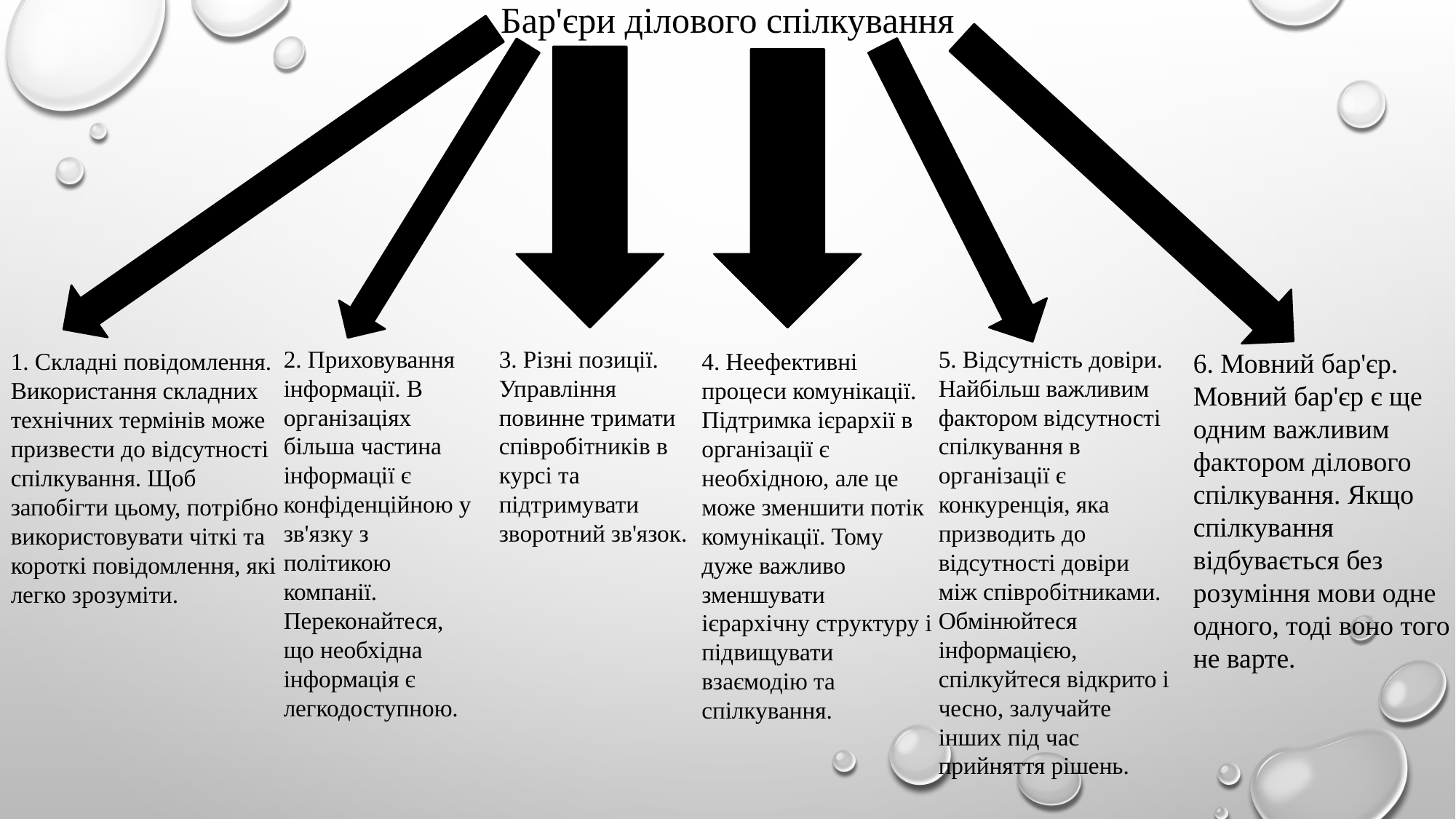

Бар'єри ділового спілкування

2. Приховування інформації. В організаціях більша частина інформації є конфіденційною у зв'язку з політикою компанії. Переконайтеся, що необхідна інформація є легкодоступною.
3. Різні позиції. Управління повинне тримати співробітників в курсі та підтримувати зворотний зв'язок.
5. Відсутність довіри. Найбільш важливим фактором відсутності спілкування в організації є конкуренція, яка призводить до відсутності довіри між співробітниками. Обмінюйтеся інформацією, спілкуйтеся відкрито і чесно, залучайте інших під час прийняття рішень.
1. Складні повідомлення. Використання складних технічних термінів може призвести до відсутності спілкування. Щоб запобігти цьому, потрібно використовувати чіткі та короткі повідомлення, які легко зрозуміти.
4. Неефективні процеси комунікації. Підтримка ієрархії в організації є необхідною, але це може зменшити потік комунікації. Тому дуже важливо зменшувати ієрархічну структуру і підвищувати взаємодію та спілкування.
6. Мовний бар'єр. Мовний бар'єр є ще одним важливим фактором ділового спілкування. Якщо спілкування відбувається без розуміння мови одне одного, тоді воно того не варте.